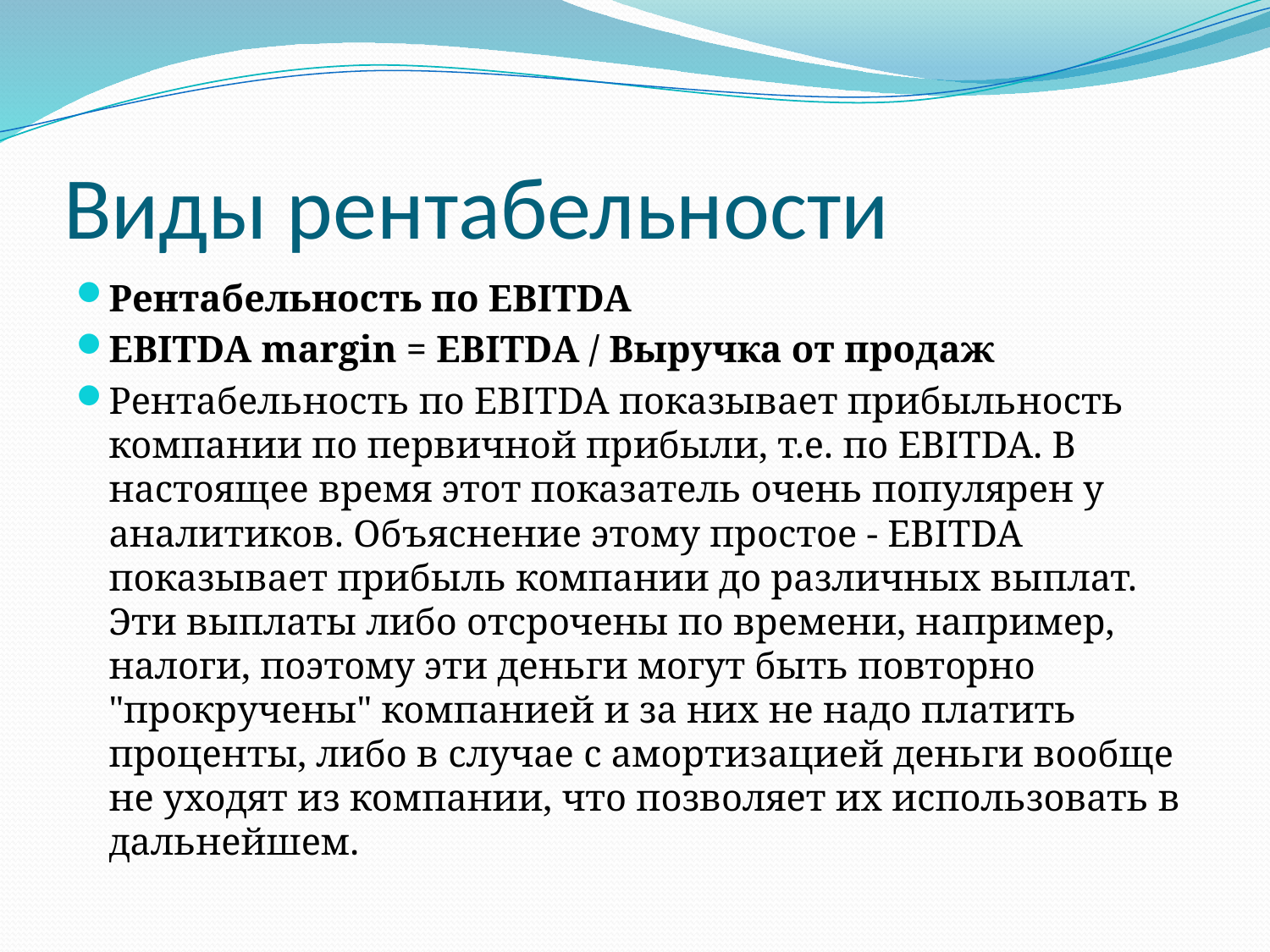

# Виды рентабельности
Рентабельность по EBITDA
EBITDA margin = EBITDA / Выручка от продаж
Рентабельность по EBITDA показывает прибыльность компании по первичной прибыли, т.е. по EBITDA. В настоящее время этот показатель очень популярен у аналитиков. Объяснение этому простое - EBITDA показывает прибыль компании до различных выплат. Эти выплаты либо отсрочены по времени, например, налоги, поэтому эти деньги могут быть повторно "прокручены" компанией и за них не надо платить проценты, либо в случае с амортизацией деньги вообще не уходят из компании, что позволяет их использовать в дальнейшем.